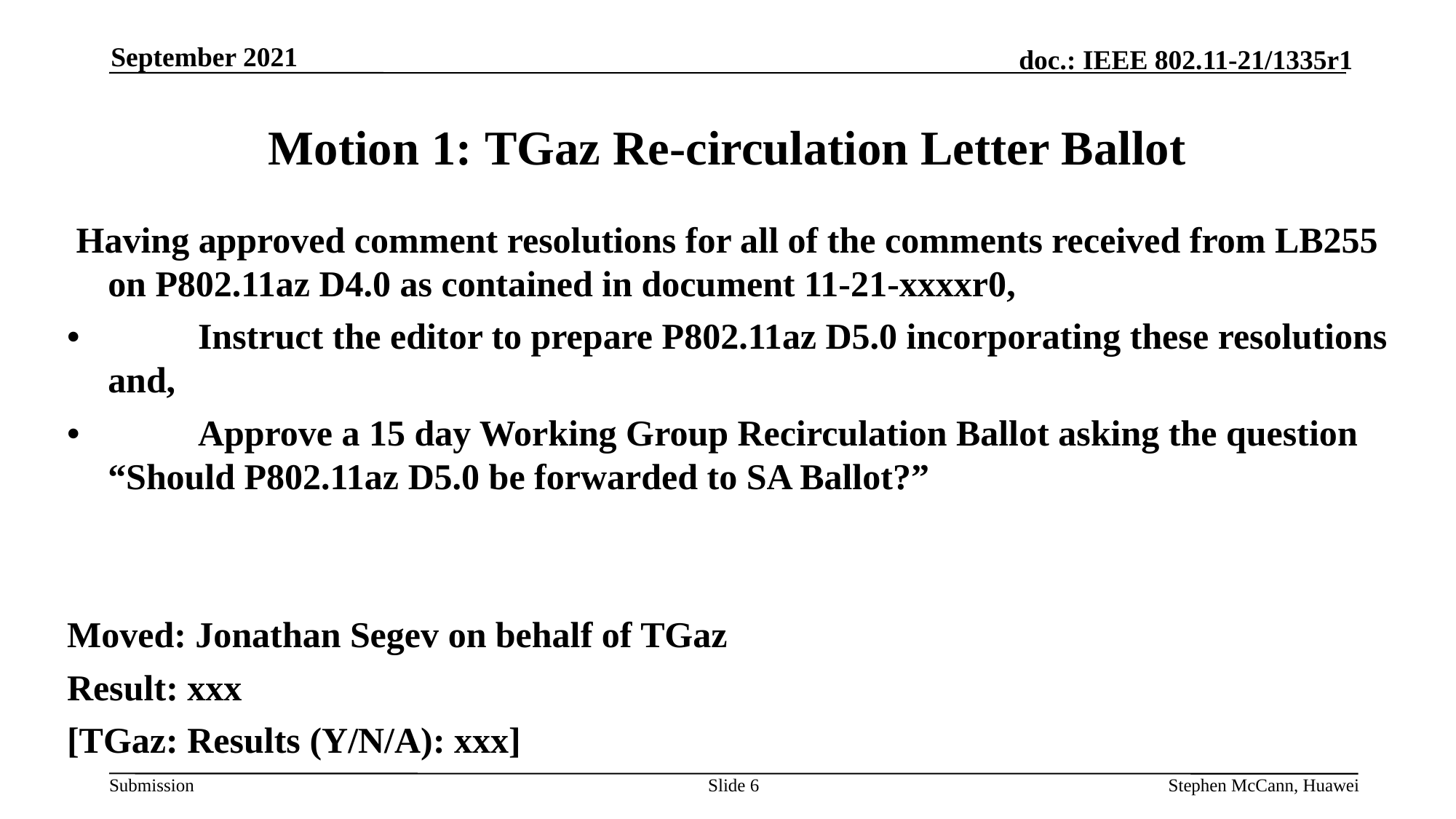

September 2021
# Motion 1: TGaz Re-circulation Letter Ballot
 Having approved comment resolutions for all of the comments received from LB255 on P802.11az D4.0 as contained in document 11-21-xxxxr0,
•             Instruct the editor to prepare P802.11az D5.0 incorporating these resolutions and,
•             Approve a 15 day Working Group Recirculation Ballot asking the question “Should P802.11az D5.0 be forwarded to SA Ballot?”

Moved: Jonathan Segev on behalf of TGaz
Result: xxx
[TGaz: Results (Y/N/A): xxx]

 ]

Slide 6
Stephen McCann, Huawei